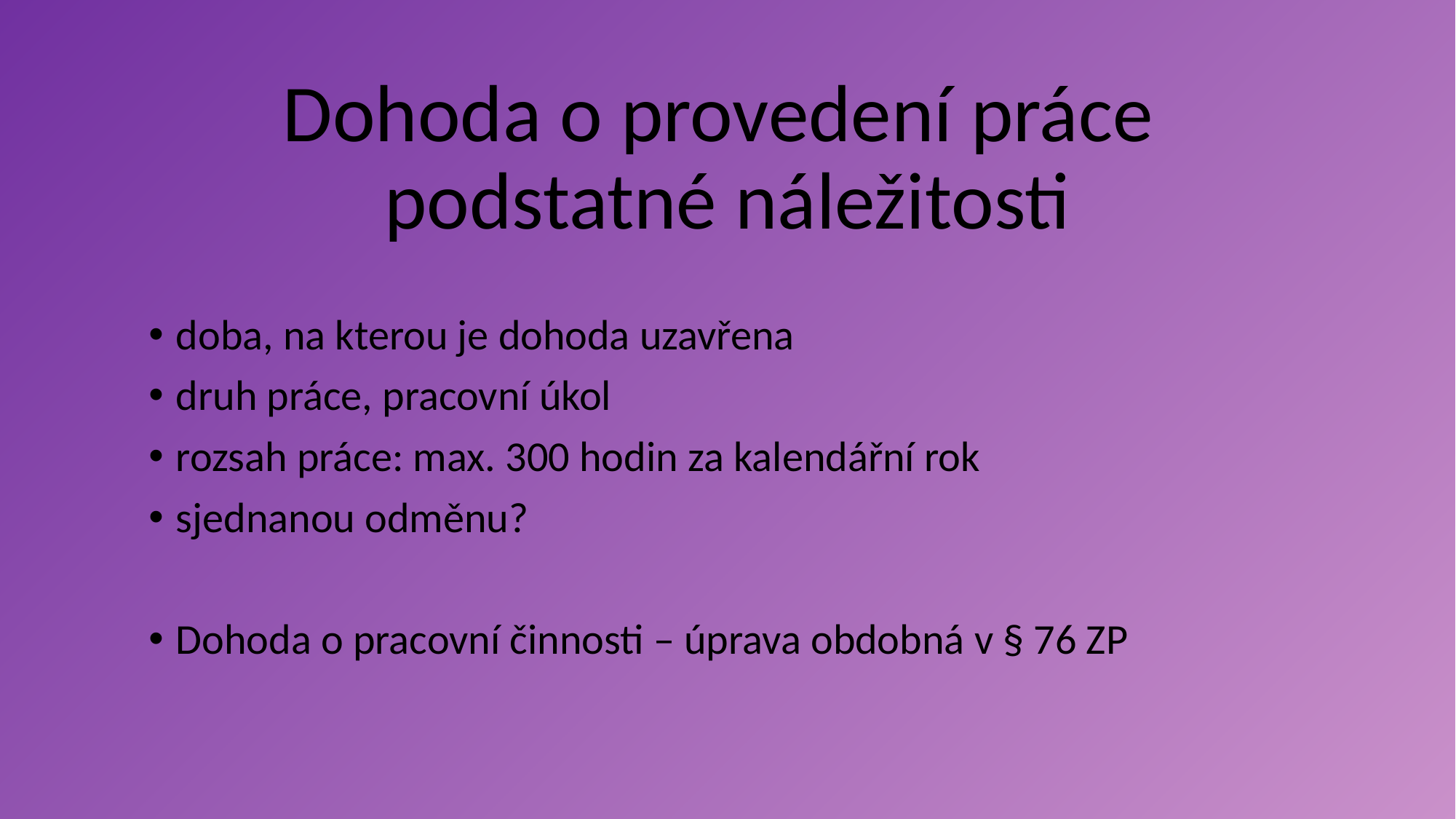

# Dohoda o provedení práce  podstatné náležitosti
doba, na kterou je dohoda uzavřena
druh práce, pracovní úkol
rozsah práce: max. 300 hodin za kalendářní rok
sjednanou odměnu?

Dohoda o pracovní činnosti – úprava obdobná v § 76 ZP